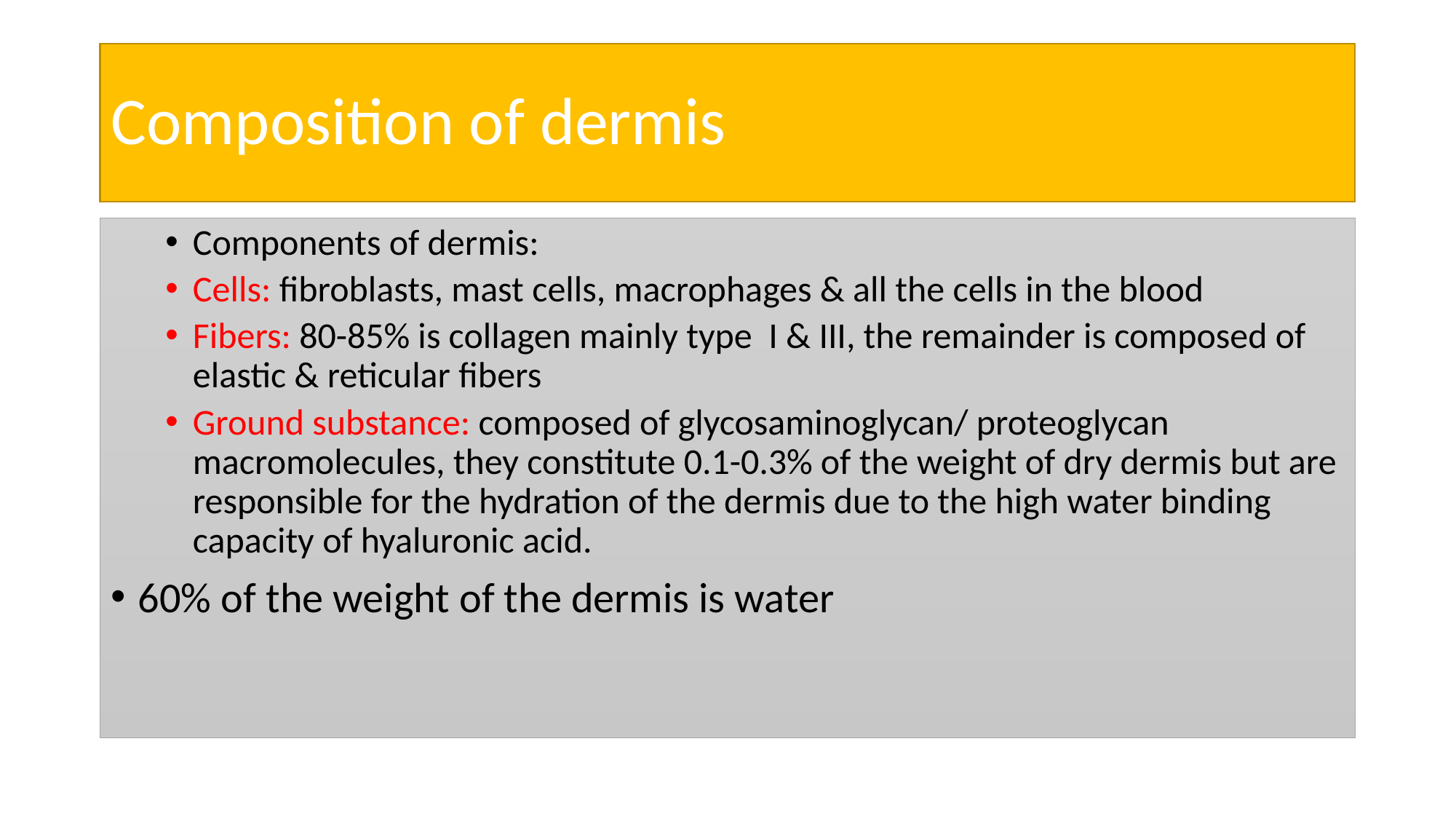

# Composition of dermis
Components of dermis:
Cells: fibroblasts, mast cells, macrophages & all the cells in the blood
Fibers: 80-85% is collagen mainly type  I & III, the remainder is composed of elastic & reticular fibers
Ground substance: composed of glycosaminoglycan/ proteoglycan macromolecules, they constitute 0.1-0.3% of the weight of dry dermis but are responsible for the hydration of the dermis due to the high water binding capacity of hyaluronic acid.
60% of the weight of the dermis is water